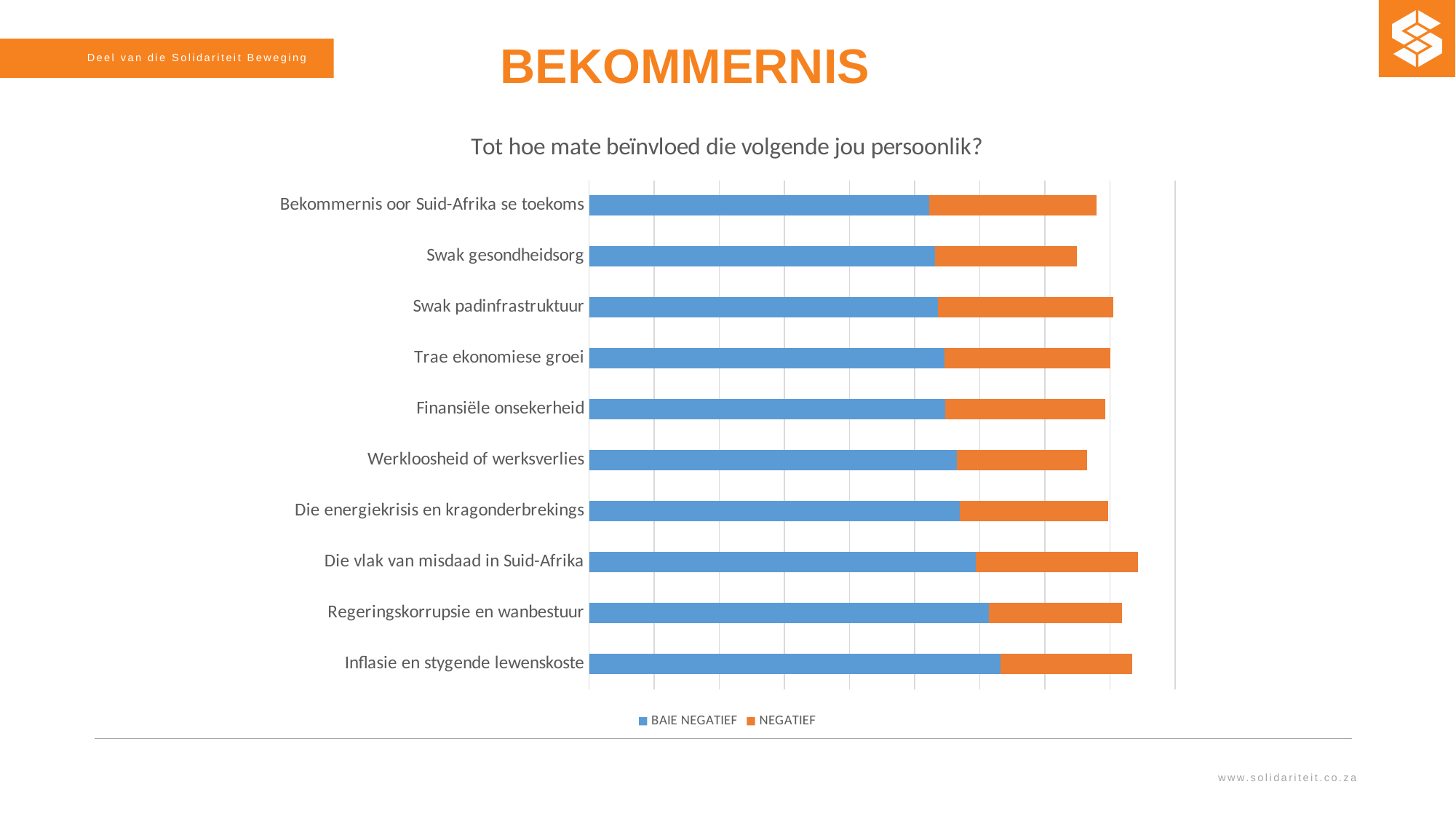

BEKOMMERNIS

### Chart: Tot hoe mate beïnvloed die volgende jou persoonlik?

| Category | BAIE NEGATIEF | NEGATIEF |
|---|---|---|
| Inflasie en stygende lewenskoste | 0.6323 | 0.2017 |
| Regeringskorrupsie en wanbestuur | 0.6135 | 0.2054 |
| Die vlak van misdaad in Suid-Afrika | 0.5933 | 0.2493 |
| Die energiekrisis en kragonderbrekings | 0.5689 | 0.2287 |
| Werkloosheid of werksverlies | 0.5653 | 0.1991 |
| Finansiële onsekerheid | 0.5473 | 0.2455 |
| Trae ekonomiese groei | 0.5462 | 0.2547 |
| Swak padinfrastruktuur | 0.5362 | 0.2685 |
| Swak gesondheidsorg | 0.5312 | 0.2174 |
| Bekommernis oor Suid-Afrika se toekoms | 0.5225 | 0.2566 |
www.solidariteit.co.za